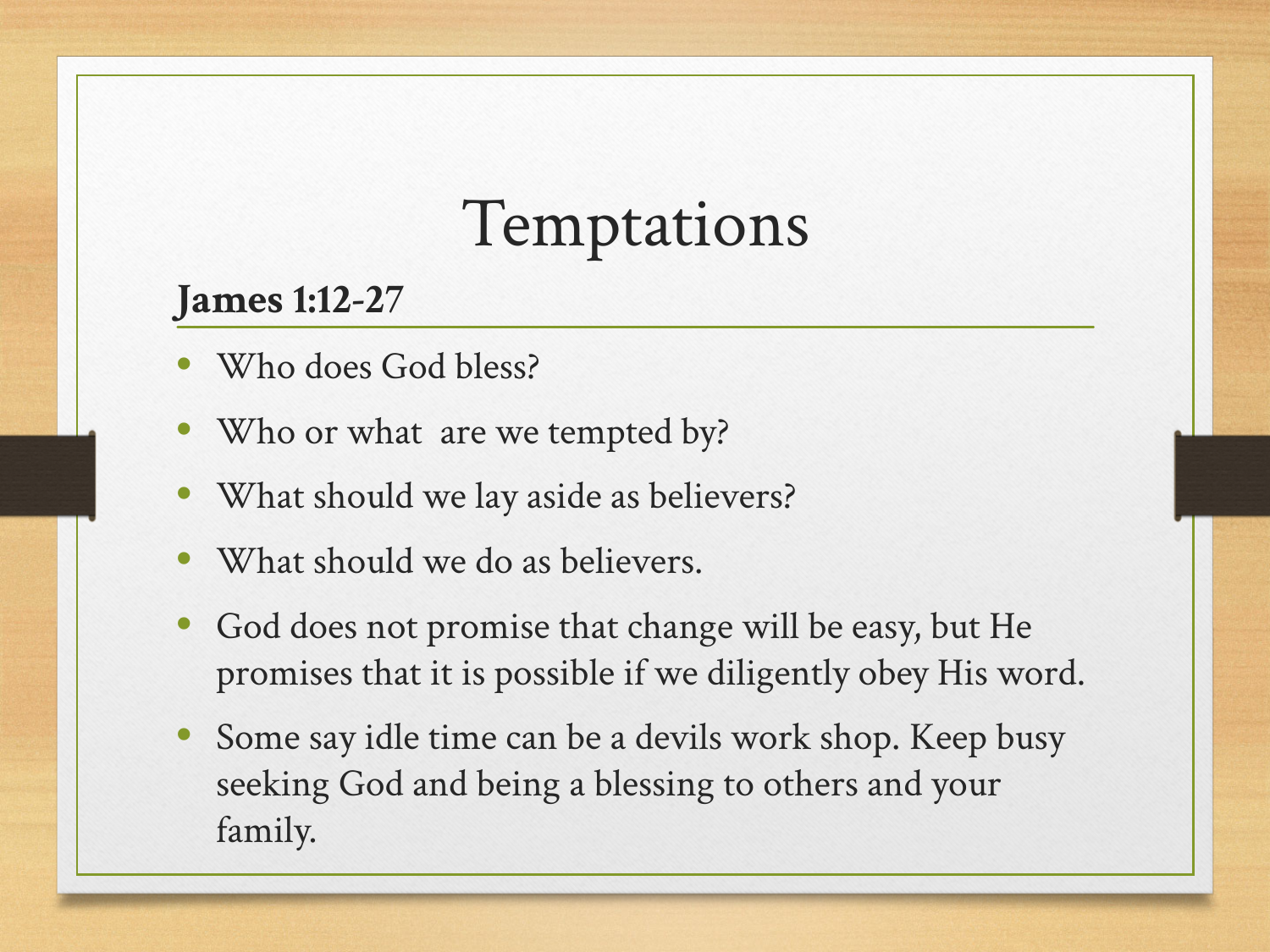

# Temptations
James 1:12-27
Who does God bless?
Who or what  are we tempted by?
What should we lay aside as believers?
What should we do as believers.
God does not promise that change will be easy, but He promises that it is possible if we diligently obey His word.
Some say idle time can be a devils work shop. Keep busy seeking God and being a blessing to others and your family.